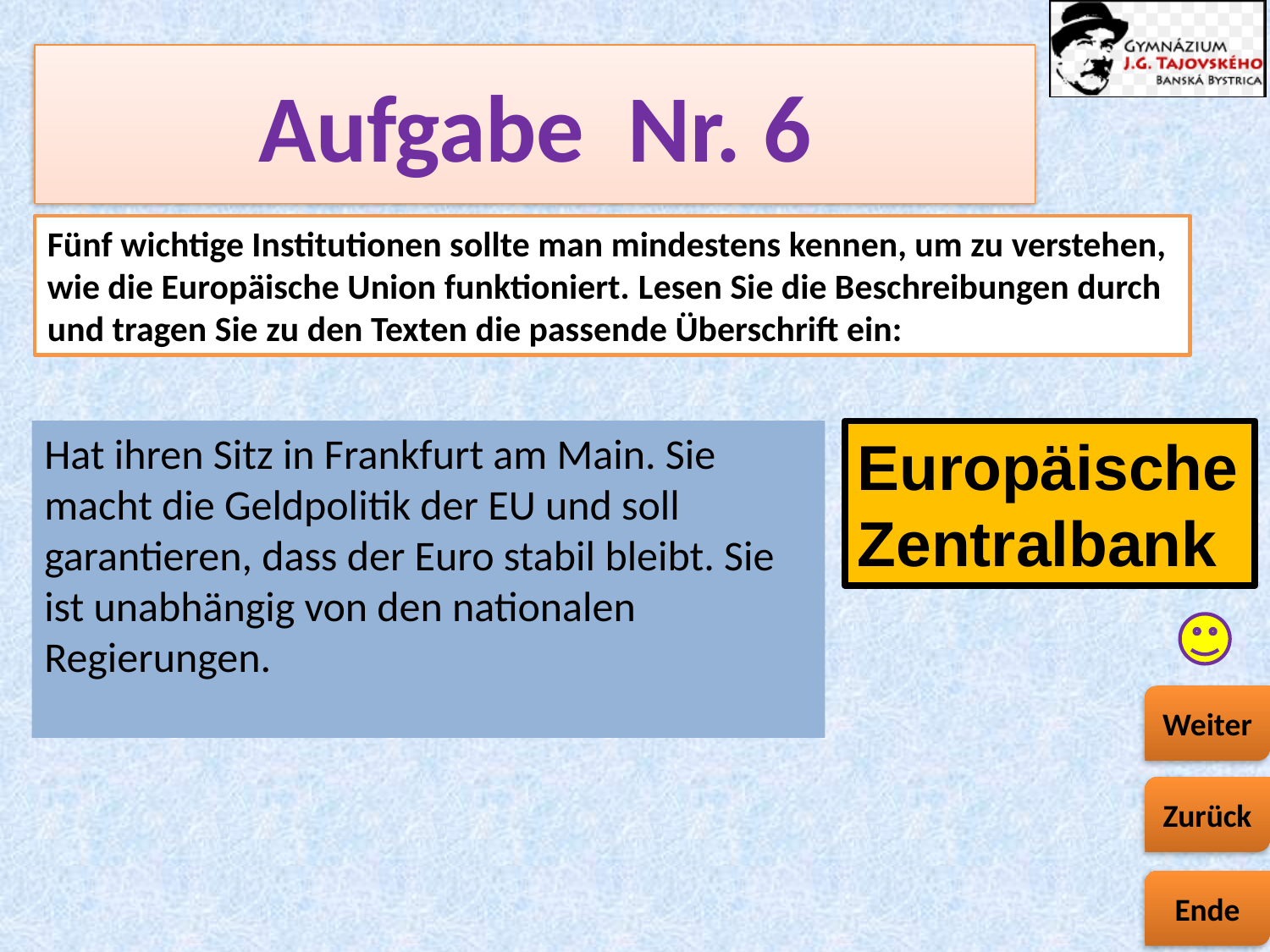

# Aufgabe  Nr. 6
Fünf wichtige Institutionen sollte man mindestens kennen, um zu verstehen, wie die Europäische Union funktioniert. Lesen Sie die Beschreibungen durch und tragen Sie zu den Texten die passende Überschrift ein:
Hat ihren Sitz in Frankfurt am Main. Sie macht die Geldpolitik der EU und soll garantieren, dass der Euro stabil bleibt. Sie ist unabhängig von den nationalen Regierungen.

Europäische Zentralbank